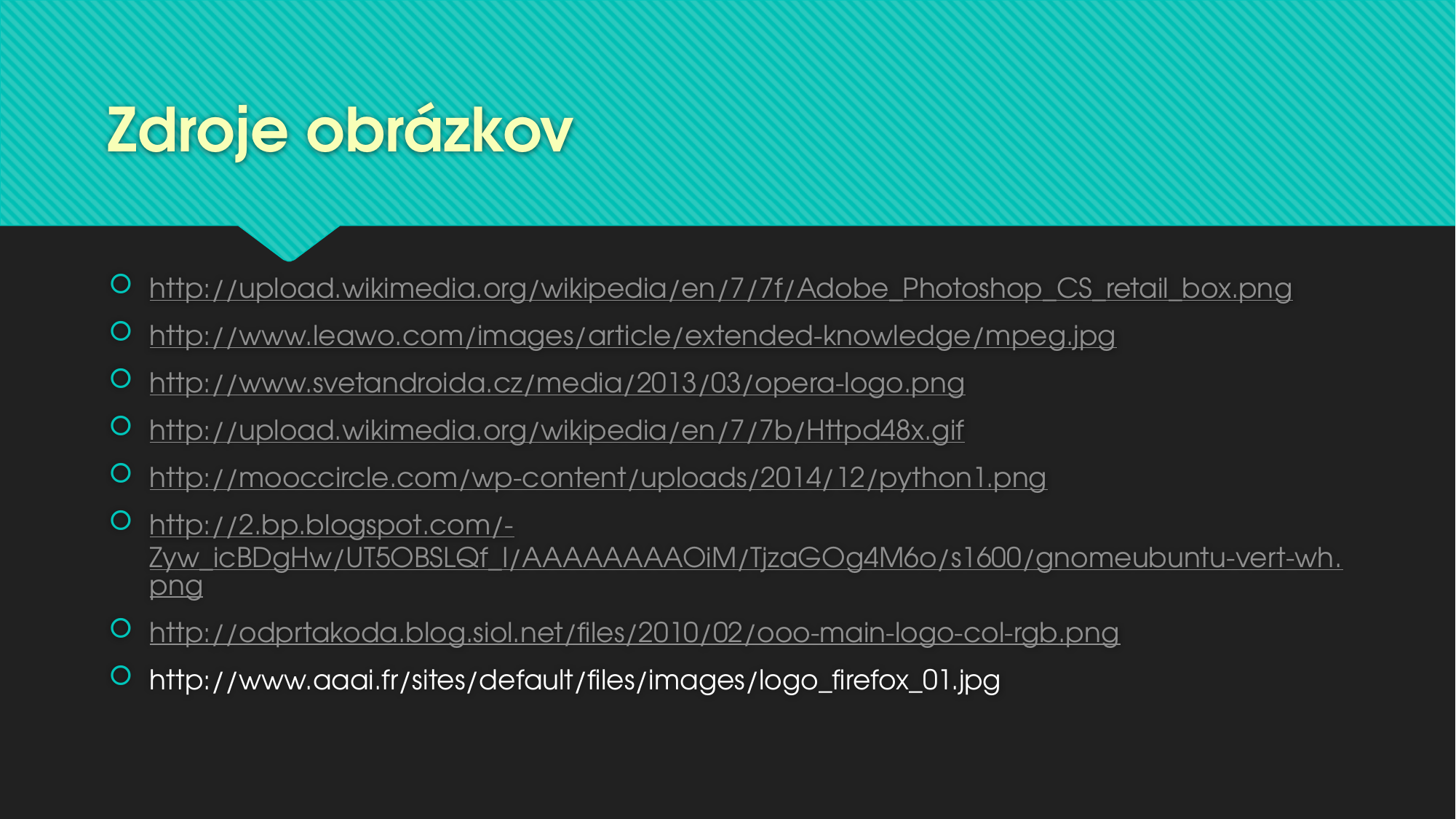

# Zdroje obrázkov
http://upload.wikimedia.org/wikipedia/en/7/7f/Adobe_Photoshop_CS_retail_box.png
http://www.leawo.com/images/article/extended-knowledge/mpeg.jpg
http://www.svetandroida.cz/media/2013/03/opera-logo.png
http://upload.wikimedia.org/wikipedia/en/7/7b/Httpd48x.gif
http://mooccircle.com/wp-content/uploads/2014/12/python1.png
http://2.bp.blogspot.com/-Zyw_icBDgHw/UT5OBSLQf_I/AAAAAAAAOiM/TjzaGOg4M6o/s1600/gnomeubuntu-vert-wh.png
http://odprtakoda.blog.siol.net/files/2010/02/ooo-main-logo-col-rgb.png
http://www.aaai.fr/sites/default/files/images/logo_firefox_01.jpg